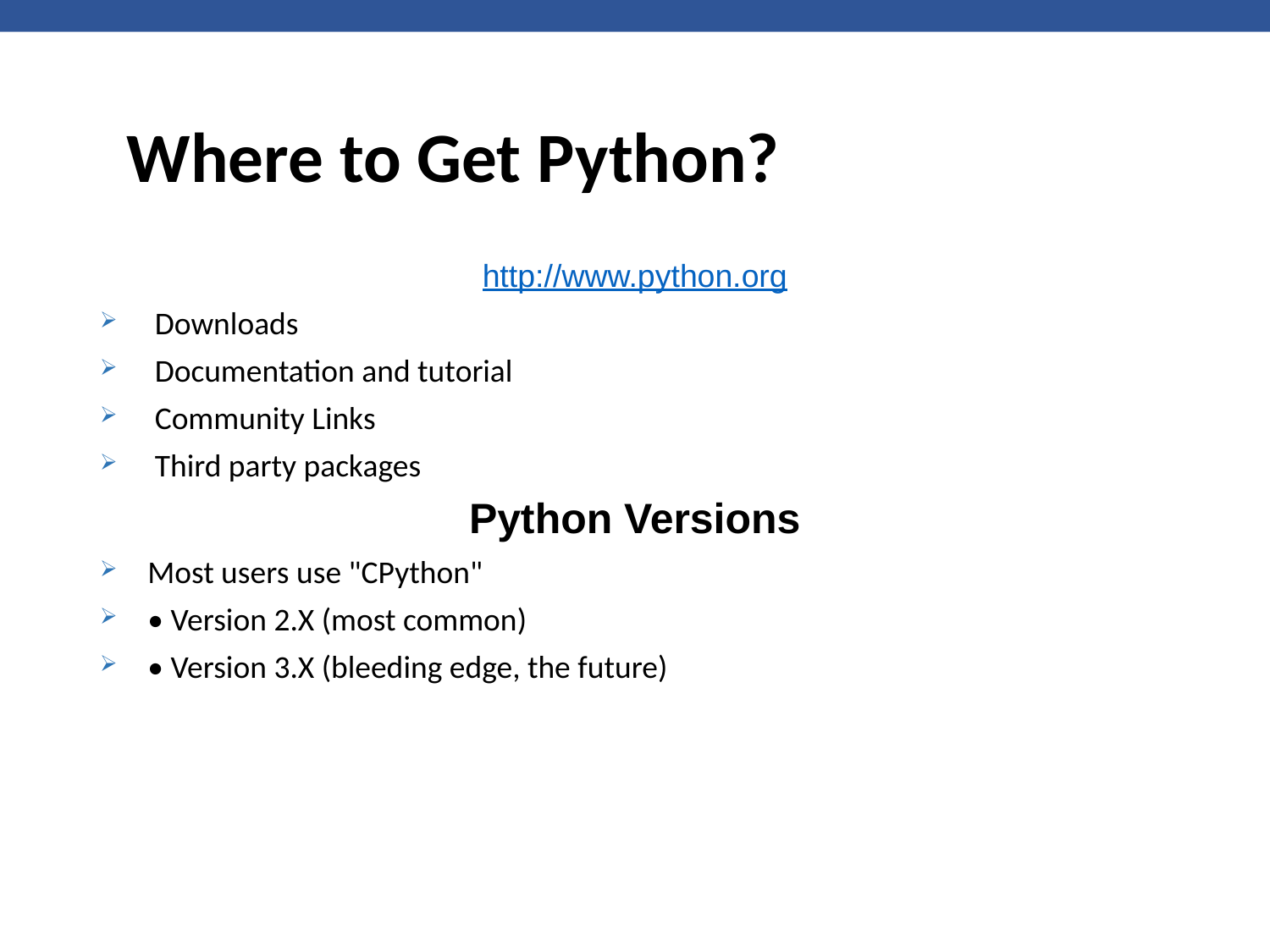

# Where to Get Python?
http://www.python.org
 Downloads
 Documentation and tutorial
 Community Links
 Third party packages
Python Versions
Most users use "CPython"
• Version 2.X (most common)
• Version 3.X (bleeding edge, the future)